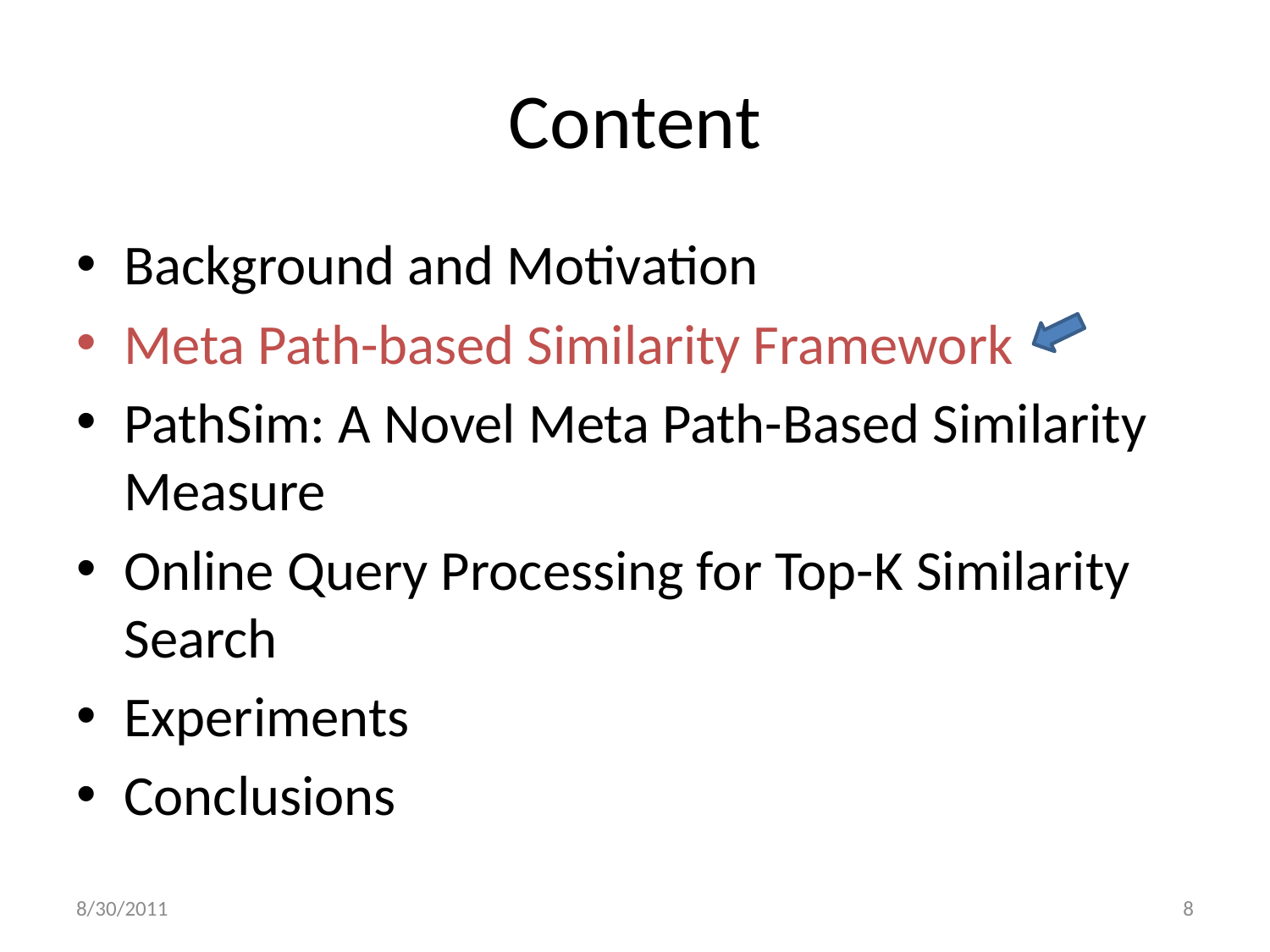

# Content
Background and Motivation
Meta Path-based Similarity Framework
PathSim: A Novel Meta Path-Based Similarity Measure
Online Query Processing for Top-K Similarity Search
Experiments
Conclusions

8/30/2011
8